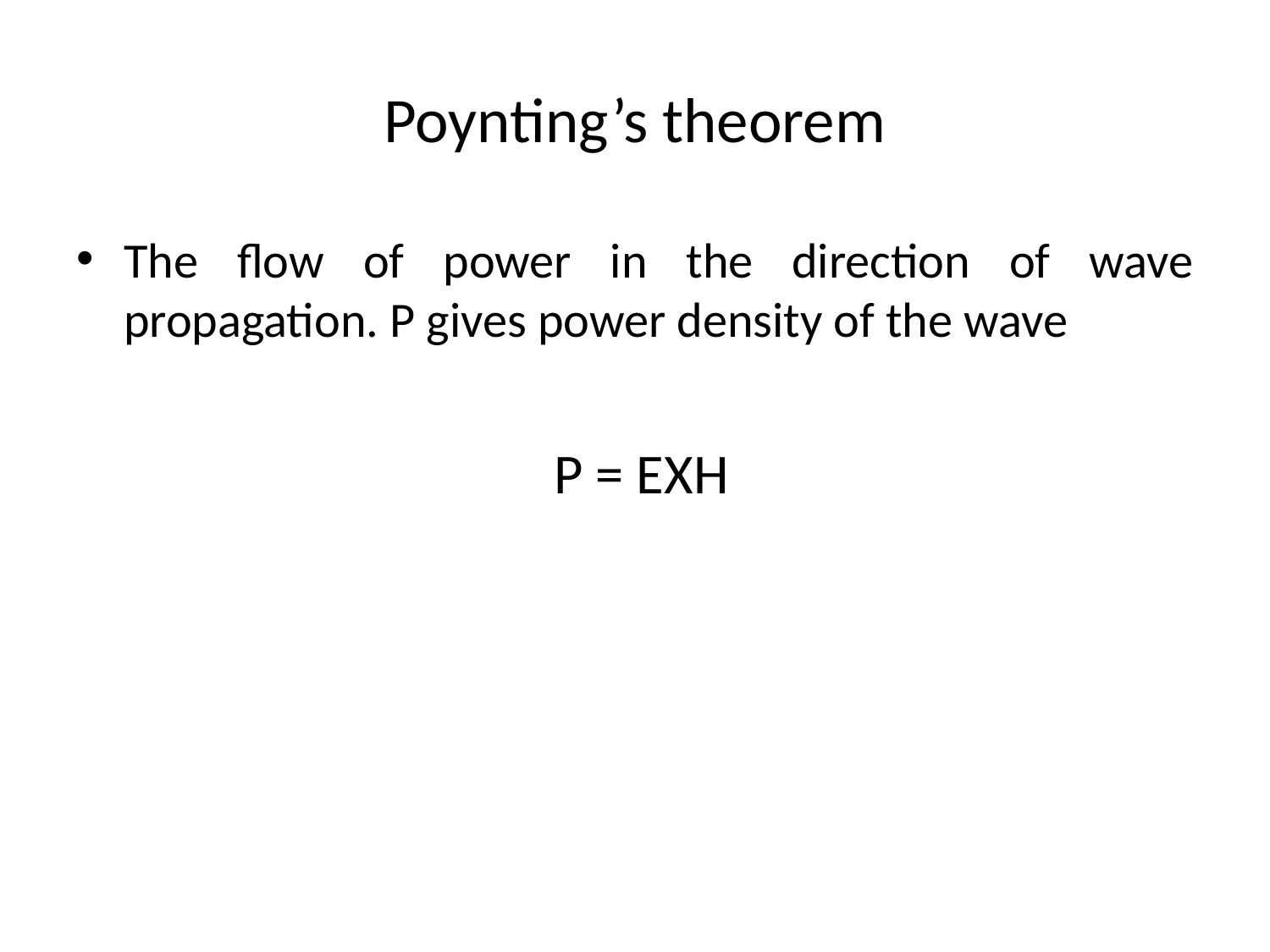

# Poynting’s theorem
The flow of power in the direction of wave propagation. P gives power density of the wave

 P = EXH